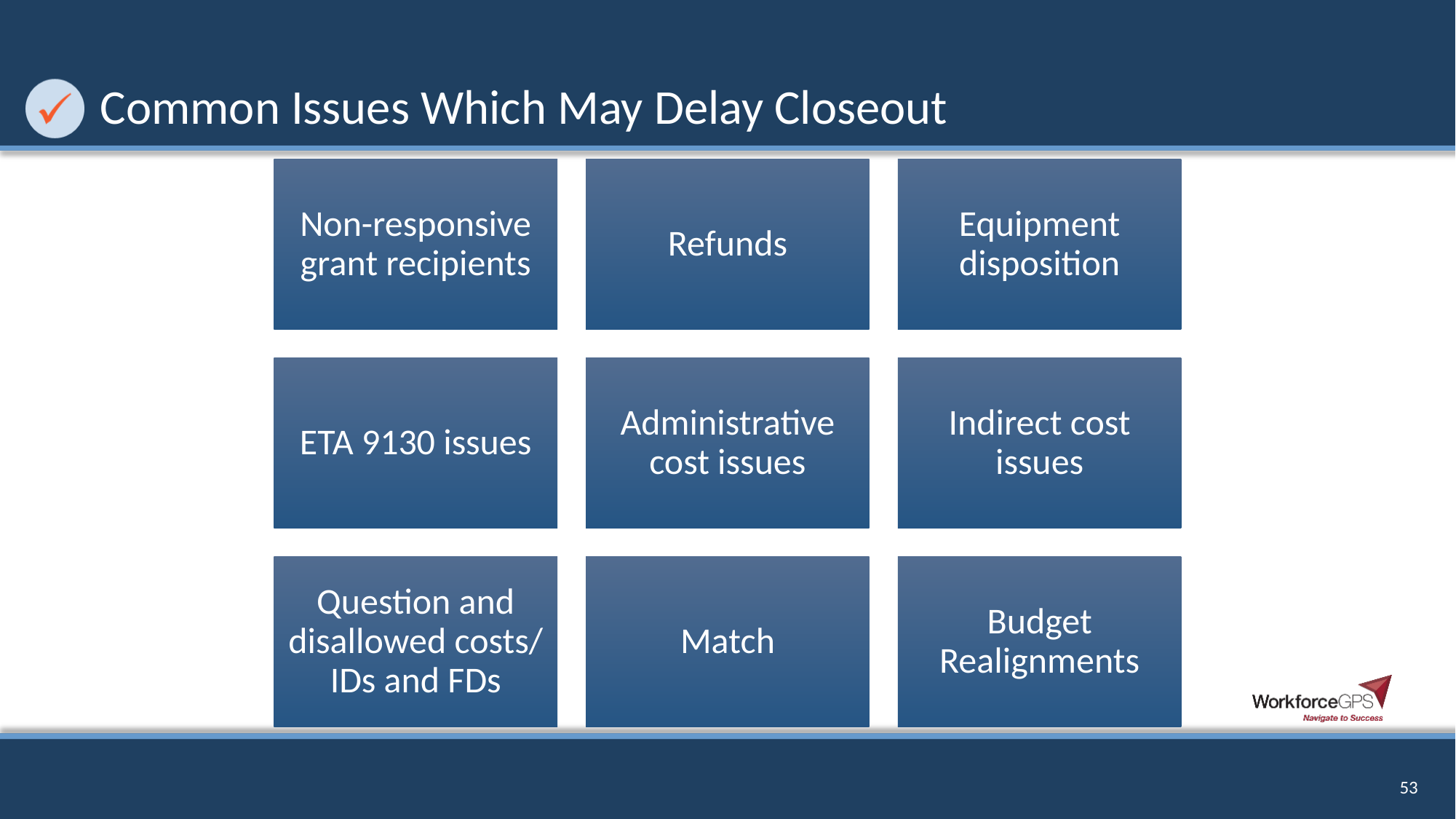

# Common Issues Which May Delay Closeout
Non-responsive grant recipients
Refunds
Equipment disposition
ETA 9130 issues
Administrative cost issues
Indirect cost issues
Question and disallowed costs/ IDs and FDs
Match
Budget Realignments
53